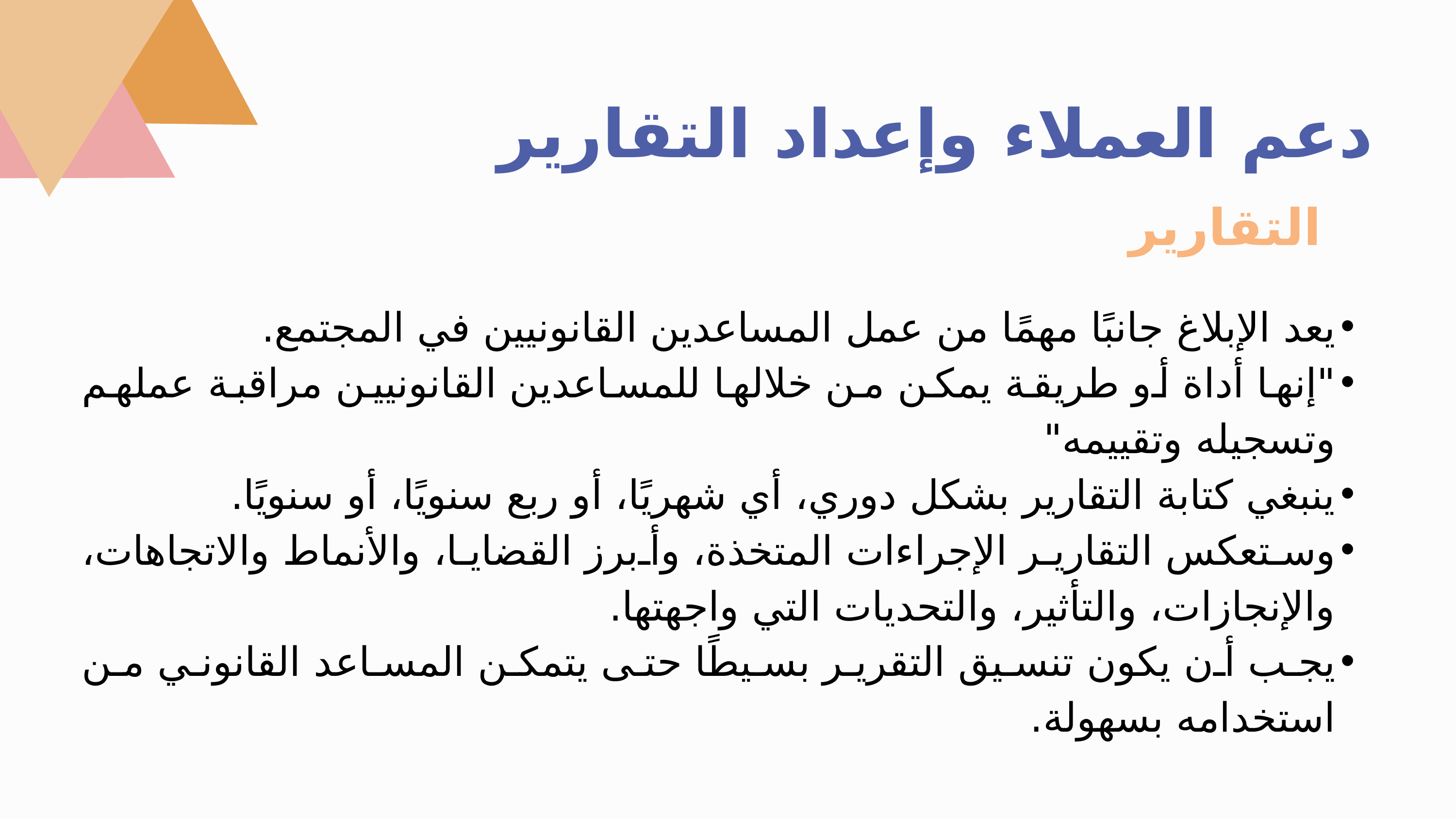

دعم العملاء وإعداد التقارير

التقارير

يعد الإبلاغ جانبًا مهمًا من عمل المساعدين القانونيين في المجتمع.
"إنها أداة أو طريقة يمكن من خلالها للمساعدين القانونيين مراقبة عملهم وتسجيله وتقييمه"
ينبغي كتابة التقارير بشكل دوري، أي شهريًا، أو ربع سنويًا، أو سنويًا.
وستعكس التقارير الإجراءات المتخذة، وأبرز القضايا، والأنماط والاتجاهات، والإنجازات، والتأثير، والتحديات التي واجهتها.
يجب أن يكون تنسيق التقرير بسيطًا حتى يتمكن المساعد القانوني من استخدامه بسهولة.